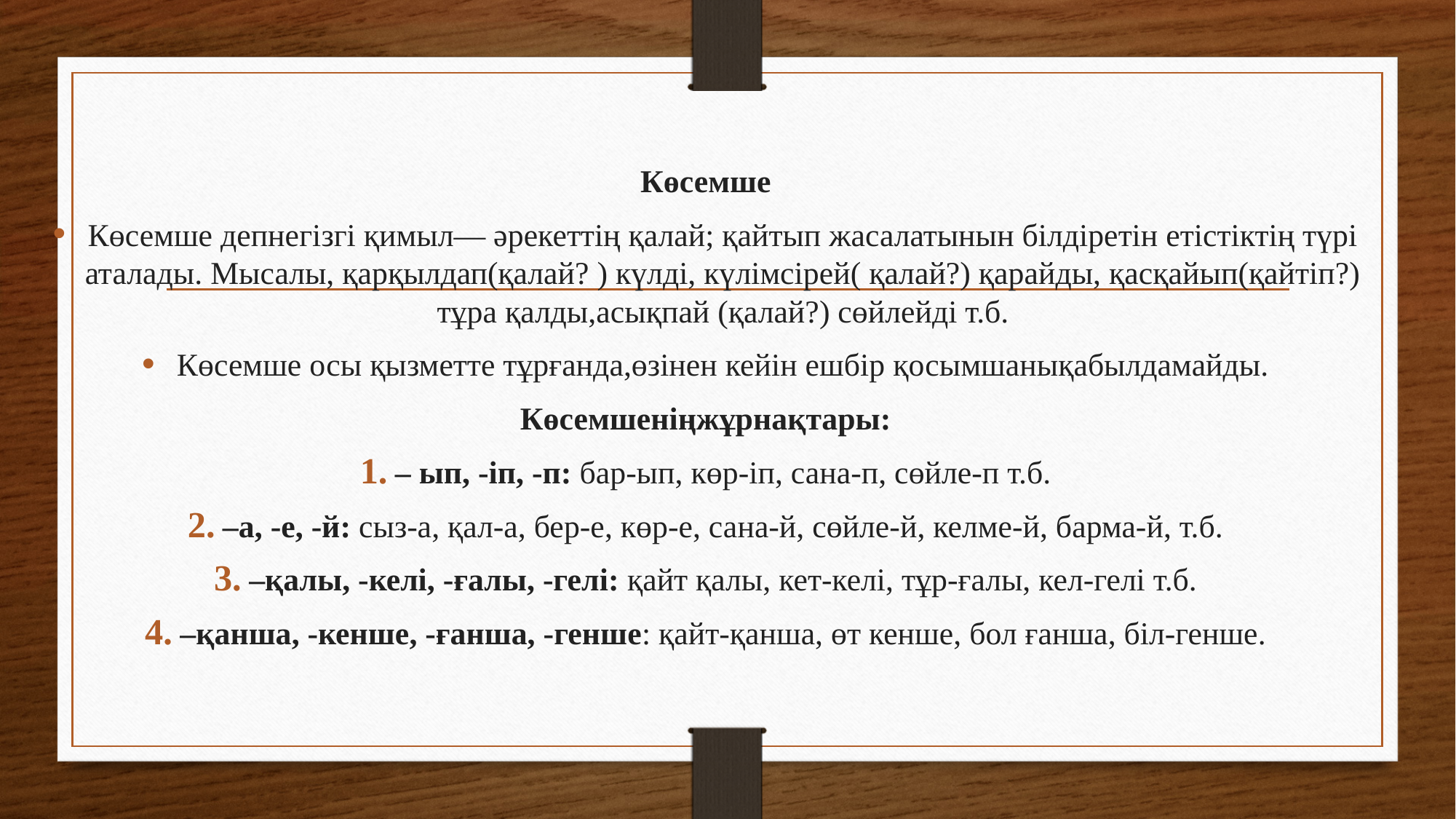

Көсемше
Көсемше депнегізгі қимыл— әрекеттің қалай; қайтып жасалатынын білдіретін етістіктің түрі аталады. Мысалы, қарқылдап(қалай? ) күлді, күлімсірей( қалай?) қарайды, қасқайып(қайтіп?) тұра қалды,асықпай (қалай?) сөйлейді т.б.
Көсемше осы қызметте тұрғанда,өзінен кейін ешбір қосымшанықабылдамайды.
Көсемшеніңжұрнақтары:
– ып, -іп, -п: бар-ып, көр-іп, сана-п, сөйле-п т.б.
–а, -е, -й: сыз-а, қал-а, бер-е, көр-е, сана-й, сөйле-й, келме-й, барма-й, т.б.
–қалы, -келі, -ғалы, -гелі: қайт қалы, кет-келі, тұр-ғалы, кел-гелі т.б.
–қанша, -кенше, -ғанша, -генше: қайт-қанша, өт кенше, бол ғанша, біл-генше.